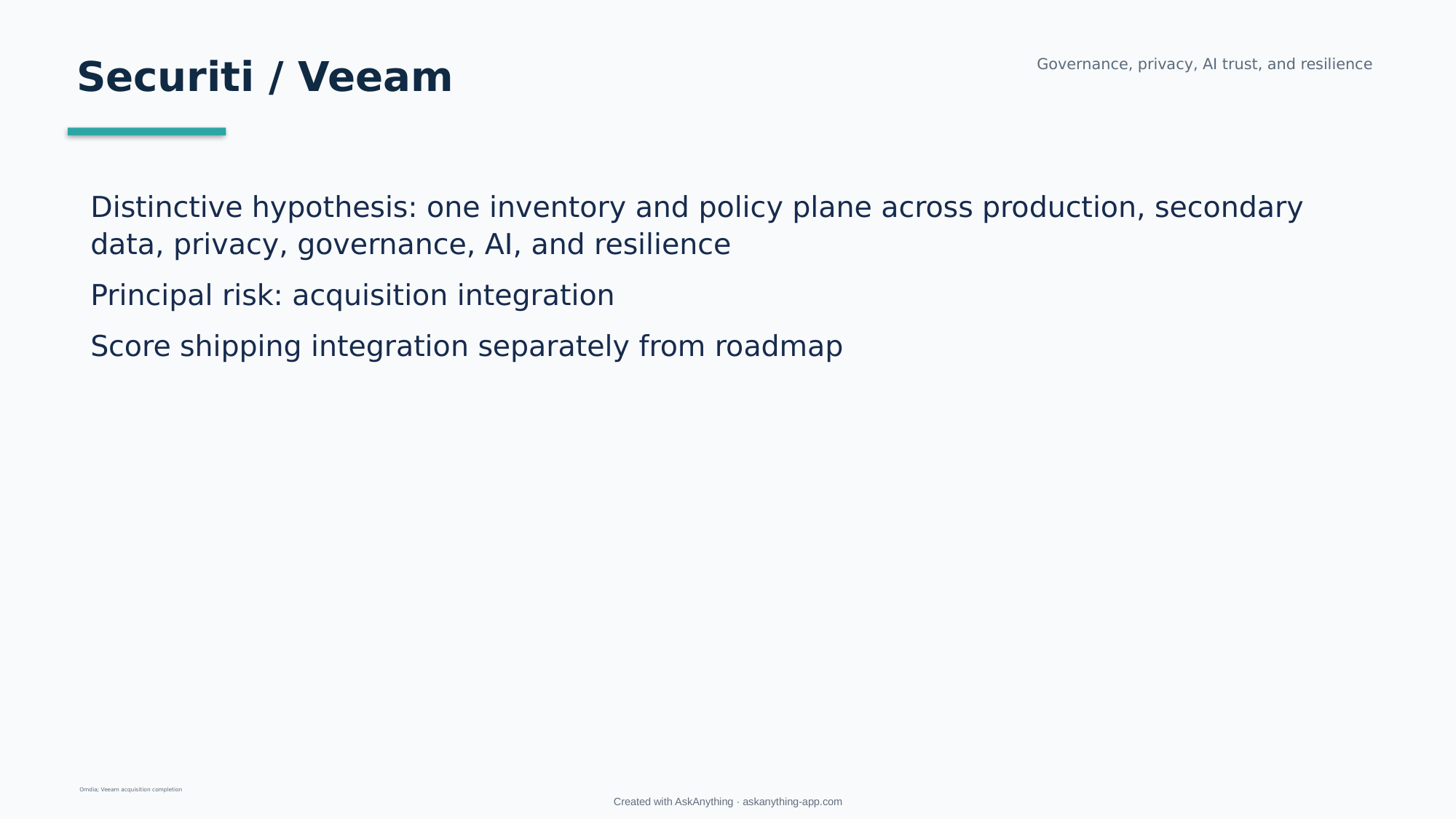

Securiti / Veeam
Governance, privacy, AI trust, and resilience

Distinctive hypothesis: one inventory and policy plane across production, secondary data, privacy, governance, AI, and resilience
Principal risk: acquisition integration
Score shipping integration separately from roadmap
Omdia; Veeam acquisition completion
Created with AskAnything · askanything-app.com